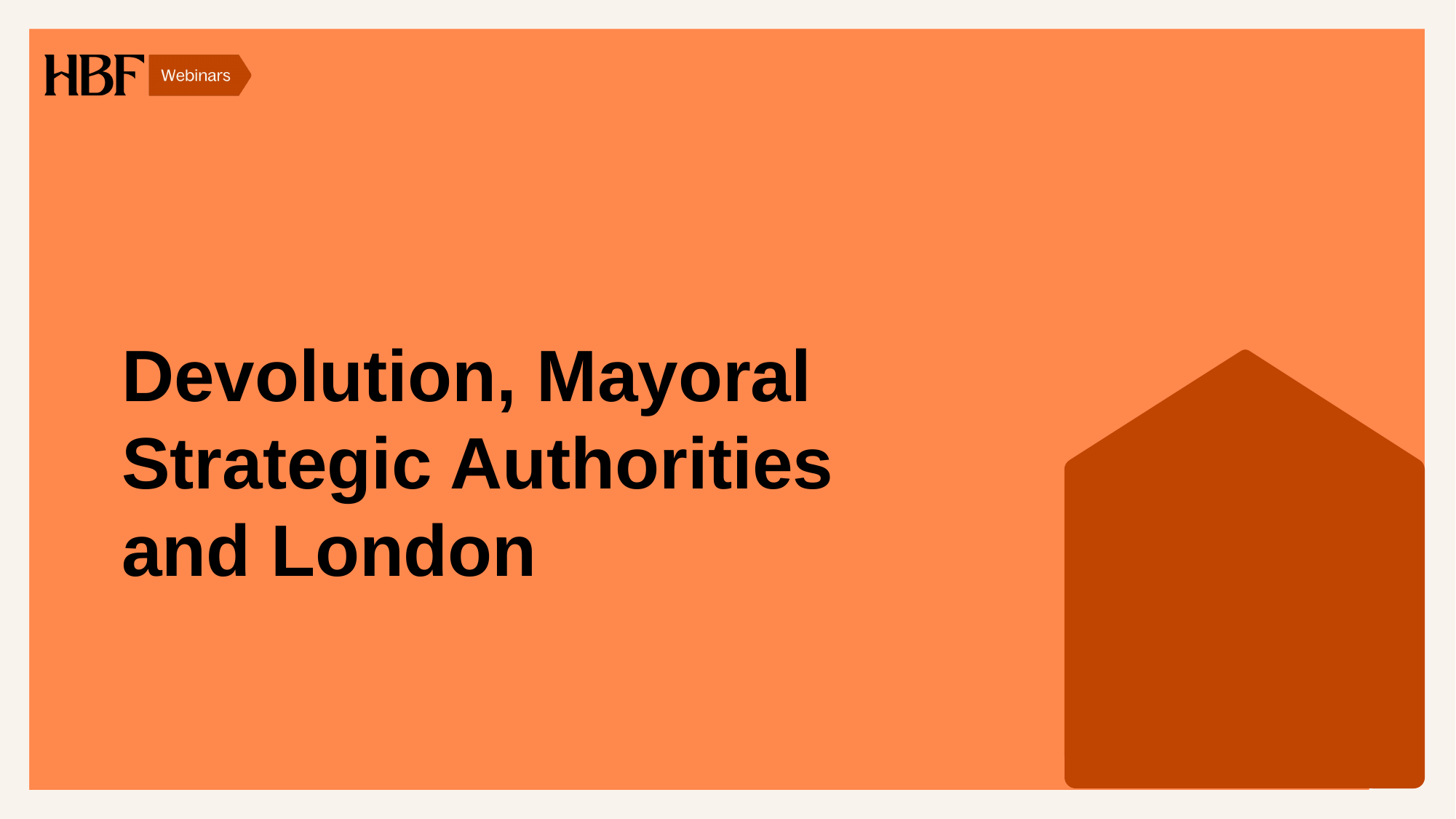

# Devolution, Mayoral Strategic Authorities and London